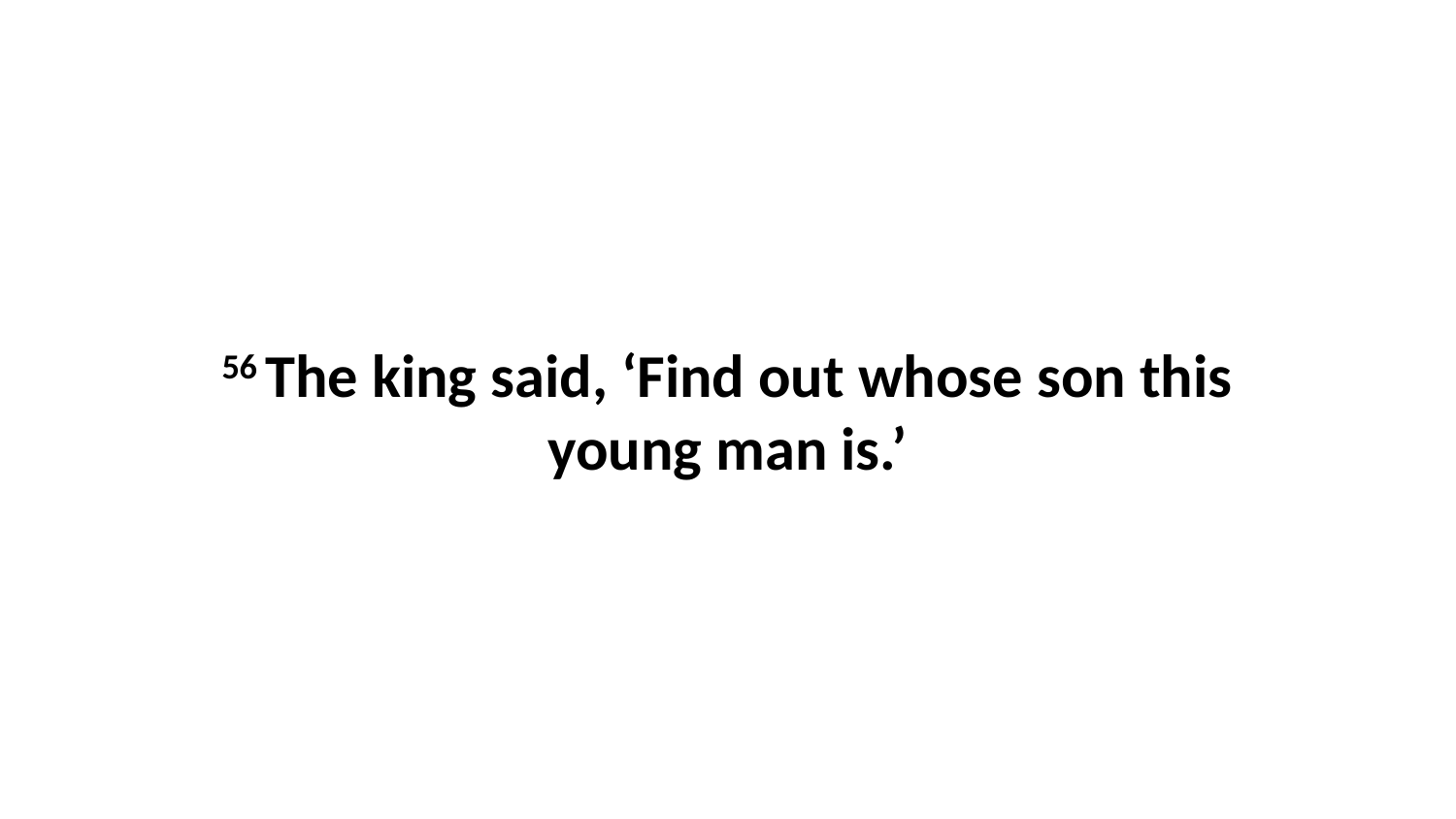

56 The king said, ‘Find out whose son this young man is.’